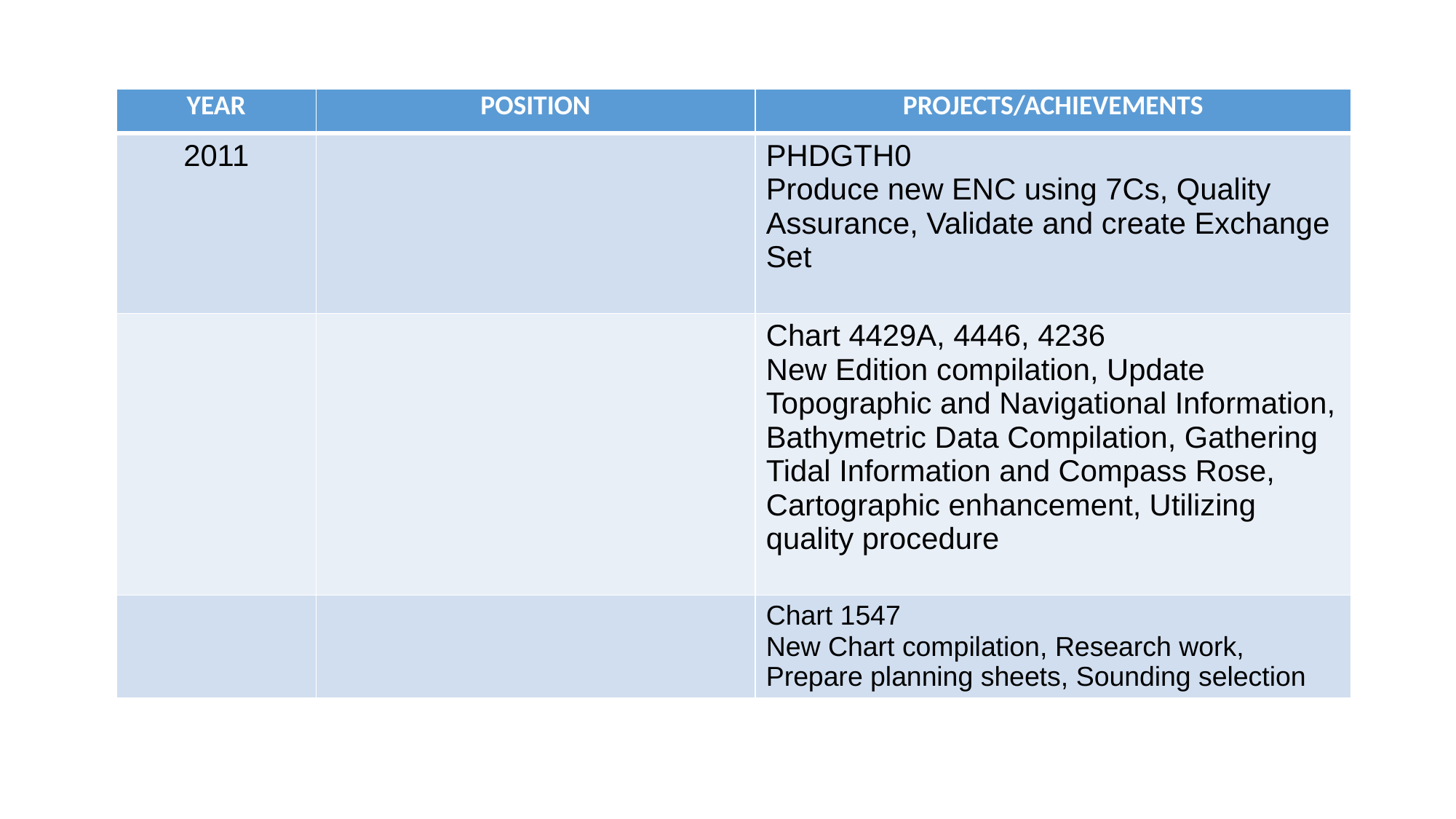

| YEAR | POSITION | PROJECTS/ACHIEVEMENTS |
| --- | --- | --- |
| 2011 |  | PHDGTH0 Produce new ENC using 7Cs, Quality Assurance, Validate and create Exchange Set |
|  |  | Chart 4429A, 4446, 4236 New Edition compilation, Update Topographic and Navigational Information, Bathymetric Data Compilation, Gathering Tidal Information and Compass Rose, Cartographic enhancement, Utilizing quality procedure |
|  |  | Chart 1547 New Chart compilation, Research work, Prepare planning sheets, Sounding selection |